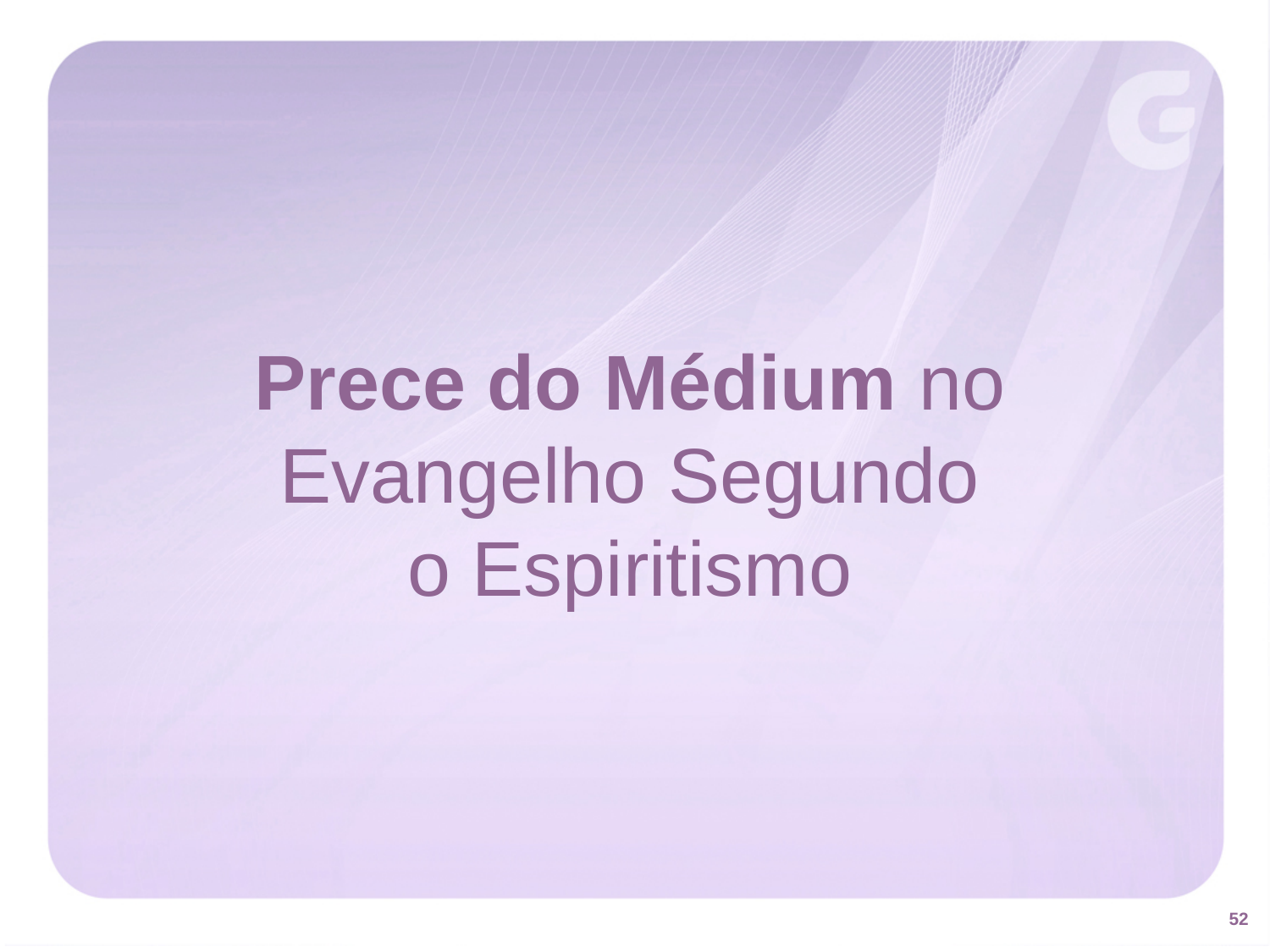

Prece do Médium no Evangelho Segundo
o Espiritismo
52